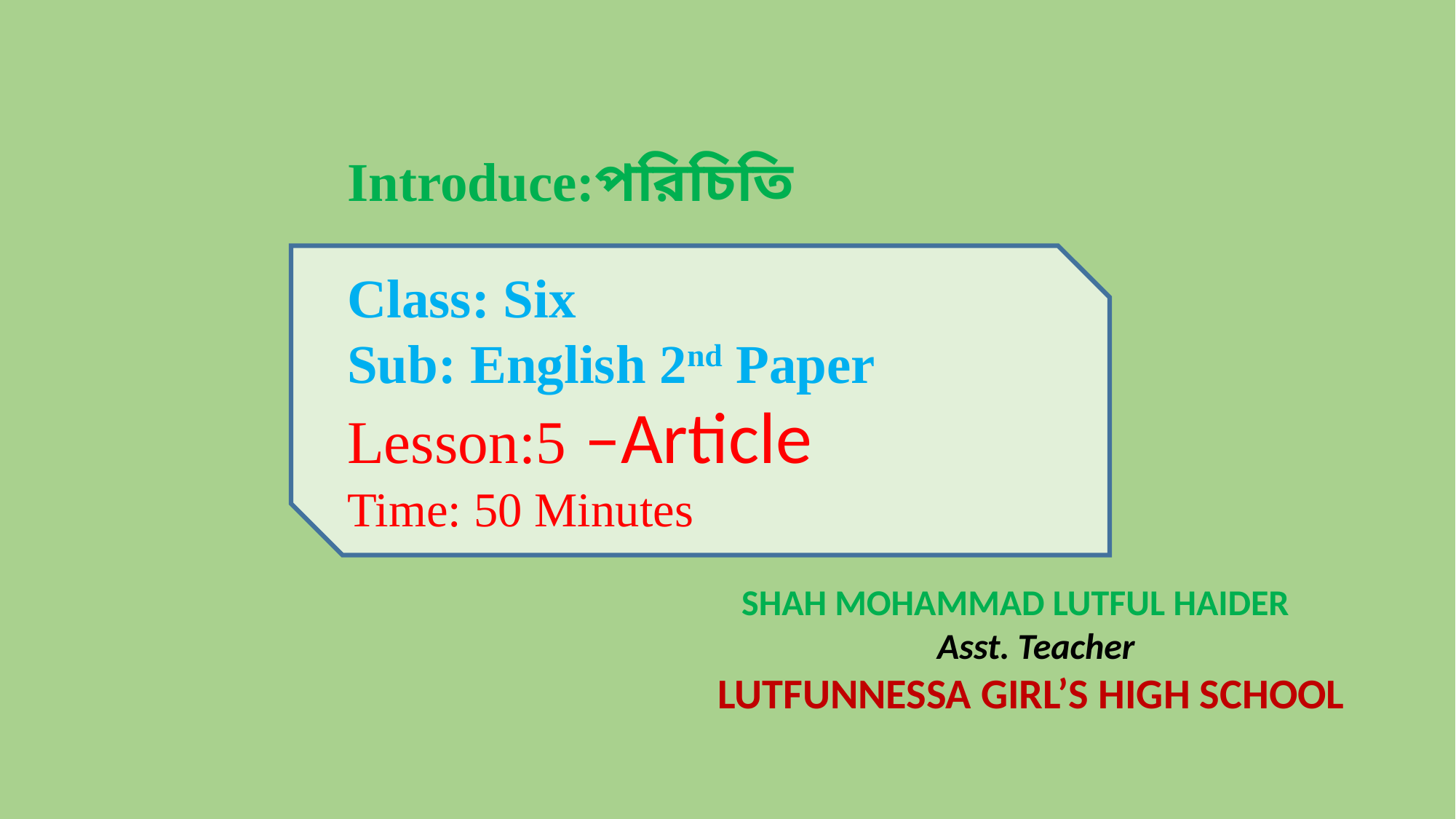

Introduce:পরিচিতি

Class: Six
Sub: English 2nd Paper
Lesson:5 –Article
Time: 50 Minutes
SHAH MOHAMMAD LUTFUL HAIDER
Asst. Teacher
LUTFUNNESSA GIRL’S HIGH SCHOOL